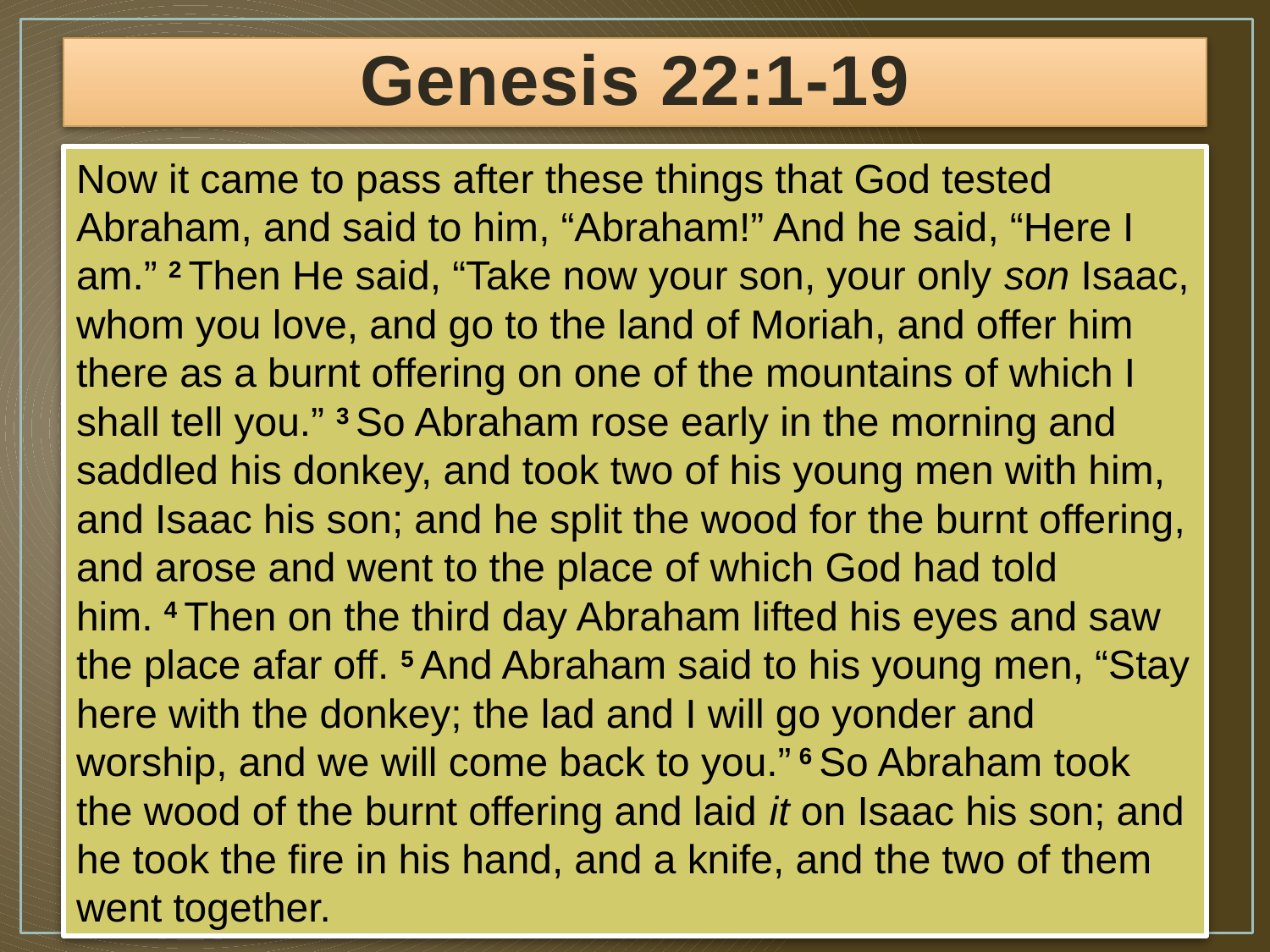

# Genesis 22:1-19
Now it came to pass after these things that God tested Abraham, and said to him, “Abraham!” And he said, “Here I am.” 2 Then He said, “Take now your son, your only son Isaac, whom you love, and go to the land of Moriah, and offer him there as a burnt offering on one of the mountains of which I shall tell you.” 3 So Abraham rose early in the morning and saddled his donkey, and took two of his young men with him, and Isaac his son; and he split the wood for the burnt offering, and arose and went to the place of which God had told him. 4 Then on the third day Abraham lifted his eyes and saw the place afar off. 5 And Abraham said to his young men, “Stay here with the donkey; the lad and I will go yonder and worship, and we will come back to you.” 6 So Abraham took the wood of the burnt offering and laid it on Isaac his son; and he took the fire in his hand, and a knife, and the two of them went together.